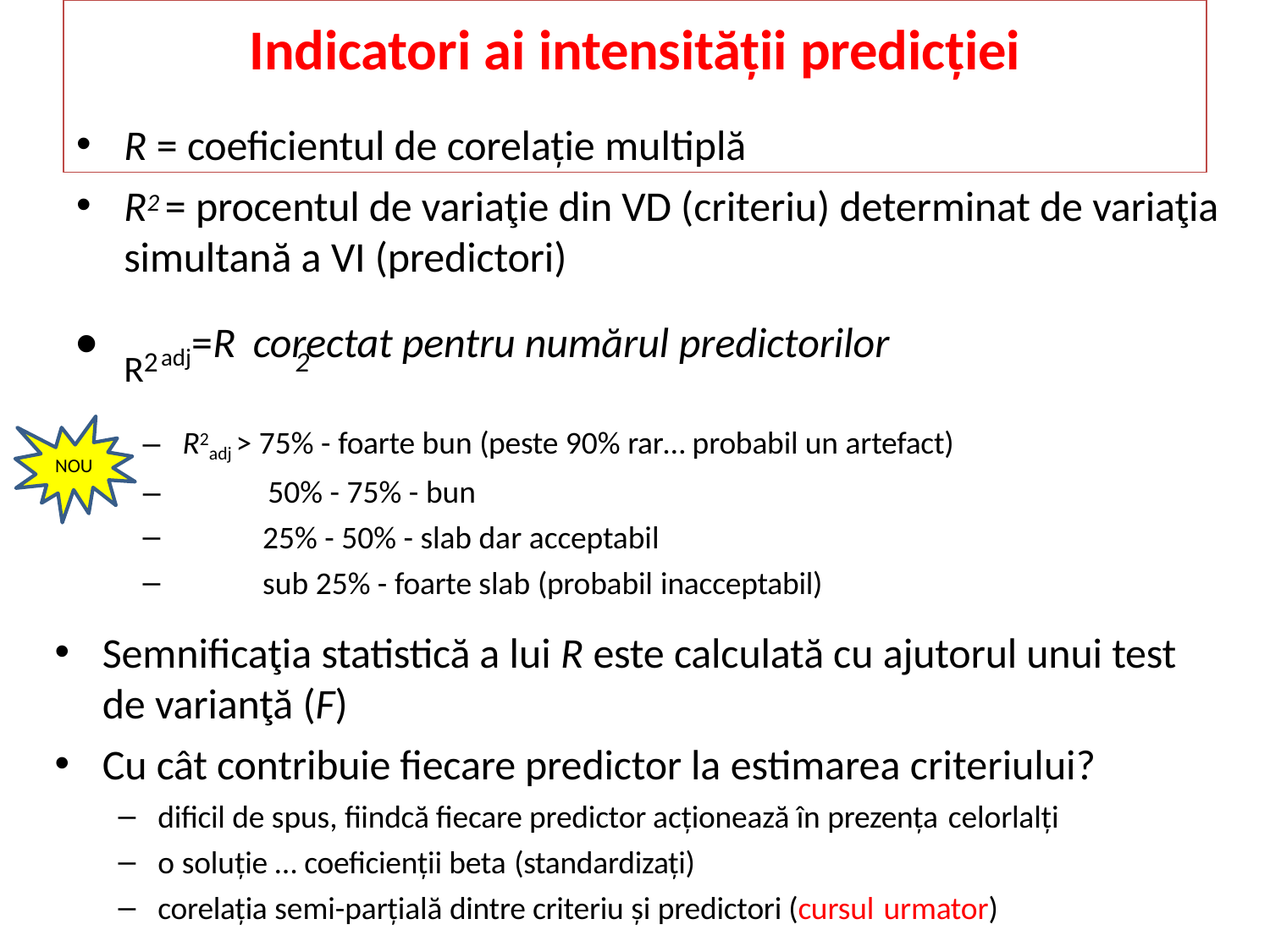

# Indicatori ai intensității predicției
R = coeficientul de corelație multiplă
R2 = procentul de variaţie din VD (criteriu) determinat de variaţia  simultană a VI (predictori)

adj=R	corectat pentru numărul predictorilor
R2	2
R2adj > 75% - foarte bun (peste 90% rar… probabil un artefact)
–	50% - 75% - bun
25% - 50% - slab dar acceptabil
sub 25% - foarte slab (probabil inacceptabil)

NOU
Semnificaţia statistică a lui R este calculată cu ajutorul unui test  de varianţă (F)
Cu cât contribuie fiecare predictor la estimarea criteriului?
dificil de spus, fiindcă fiecare predictor acționează în prezența celorlalți
o soluție … coeficienții beta (standardizați)
corelația semi-parțială dintre criteriu și predictori (cursul urmator)